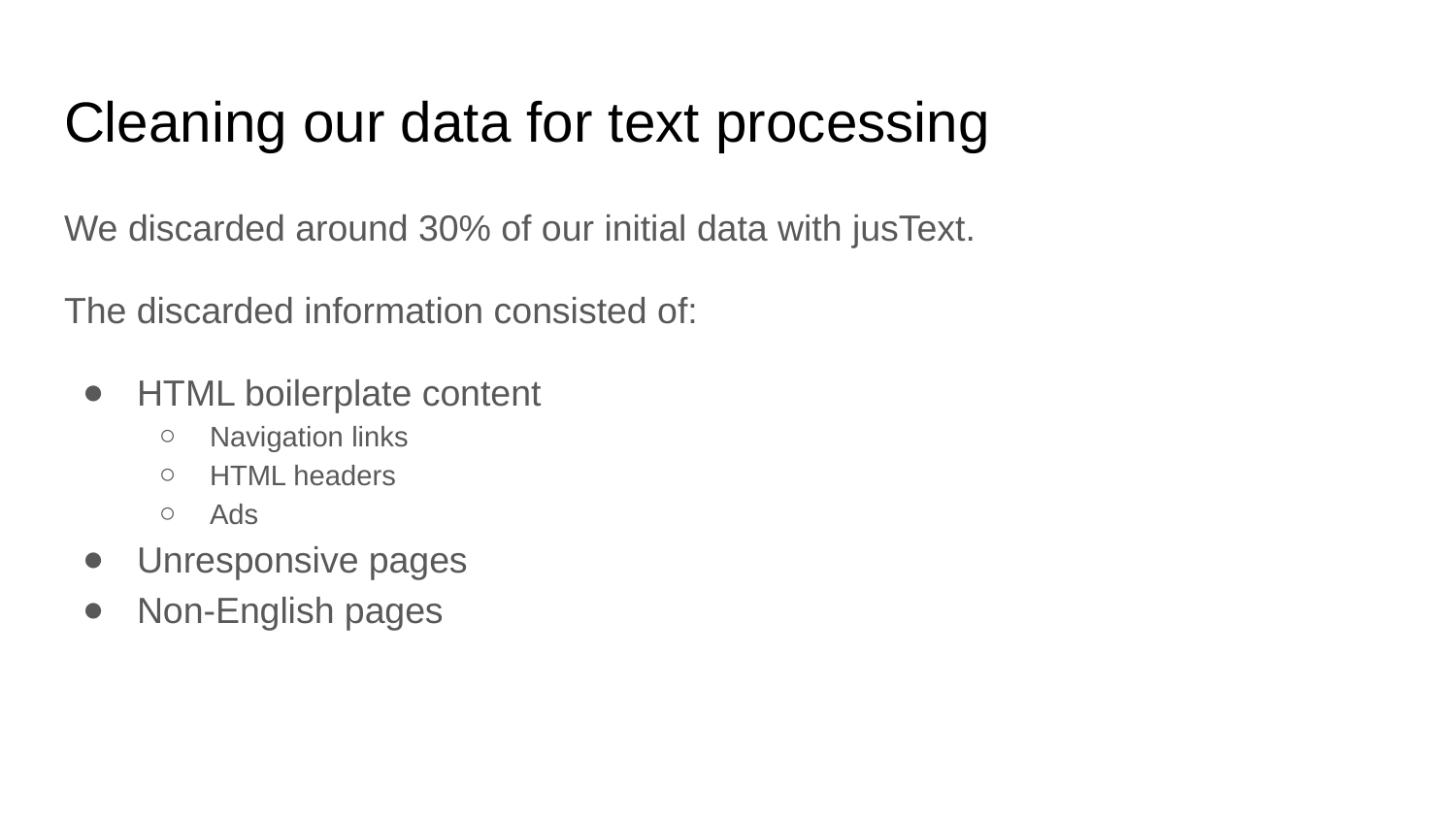

# Cleaning our data for text processing
We discarded around 30% of our initial data with jusText.
The discarded information consisted of:
HTML boilerplate content
Navigation links
HTML headers
Ads
Unresponsive pages
Non-English pages